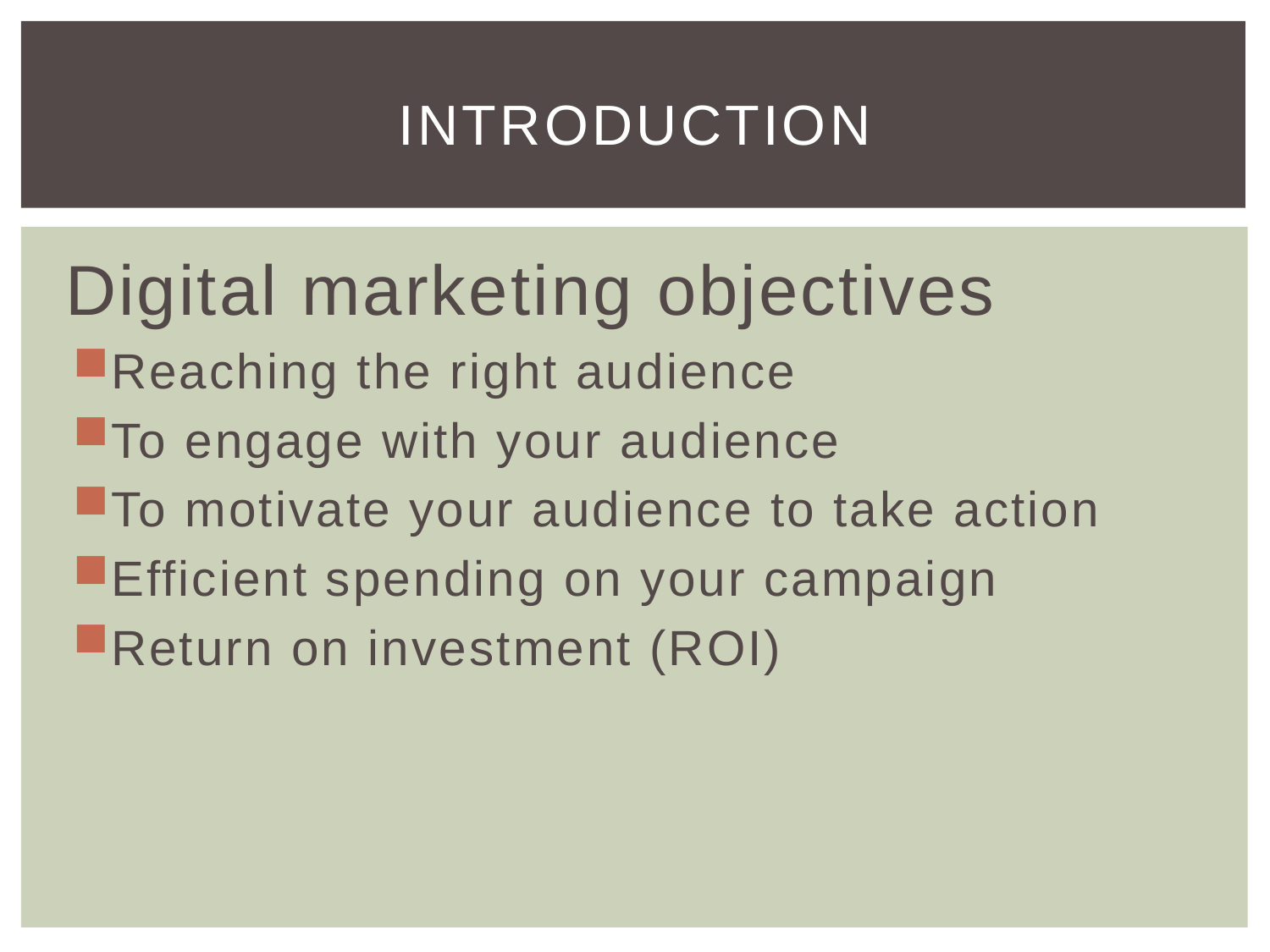

# INTRODUCTION
Digital marketing objectives
Reaching the right audience
To engage with your audience
To motivate your audience to take action
Efficient spending on your campaign
Return on investment (ROI)